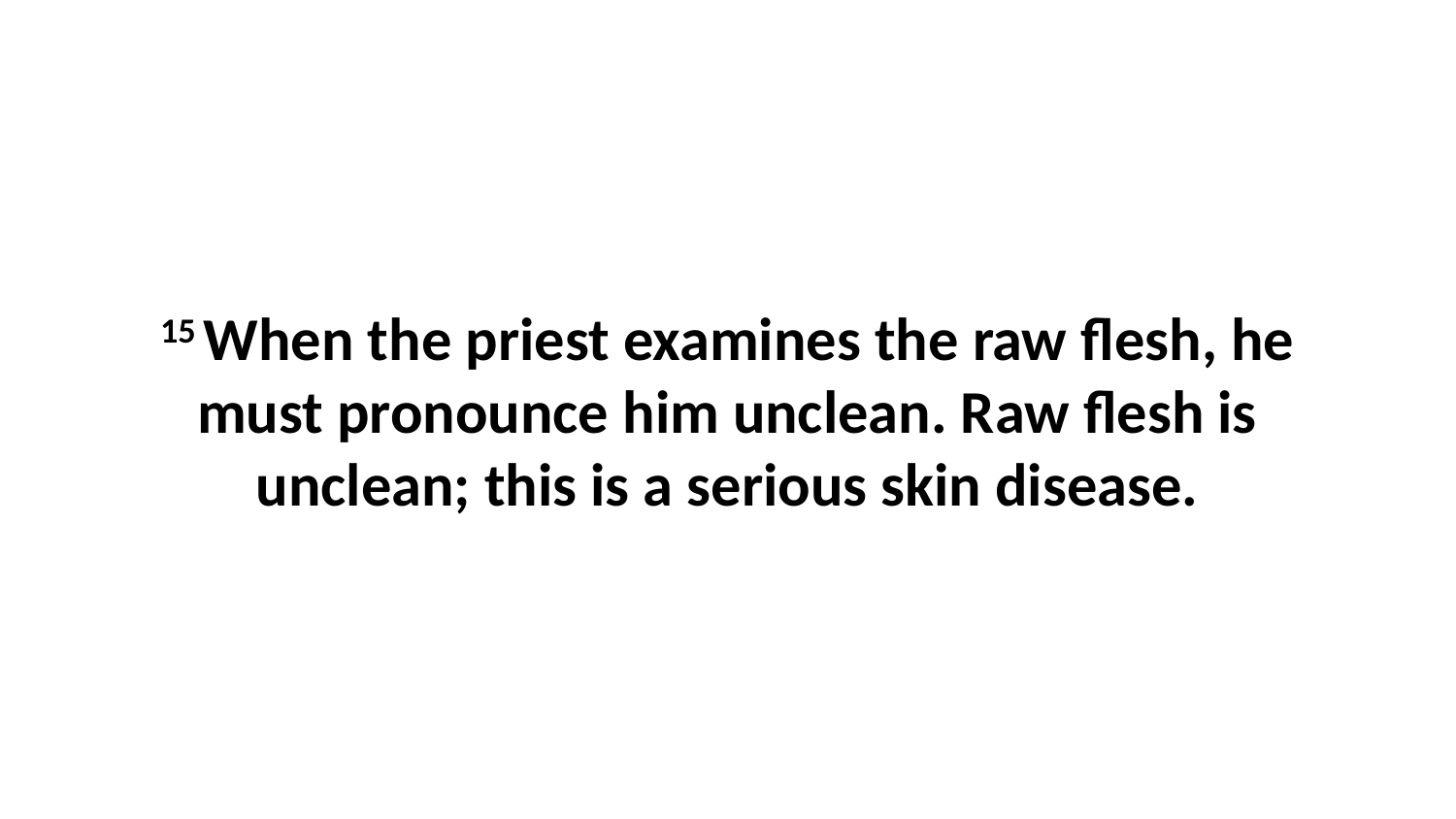

15 When the priest examines the raw flesh, he must pronounce him unclean. Raw flesh is unclean; this is a serious skin disease.